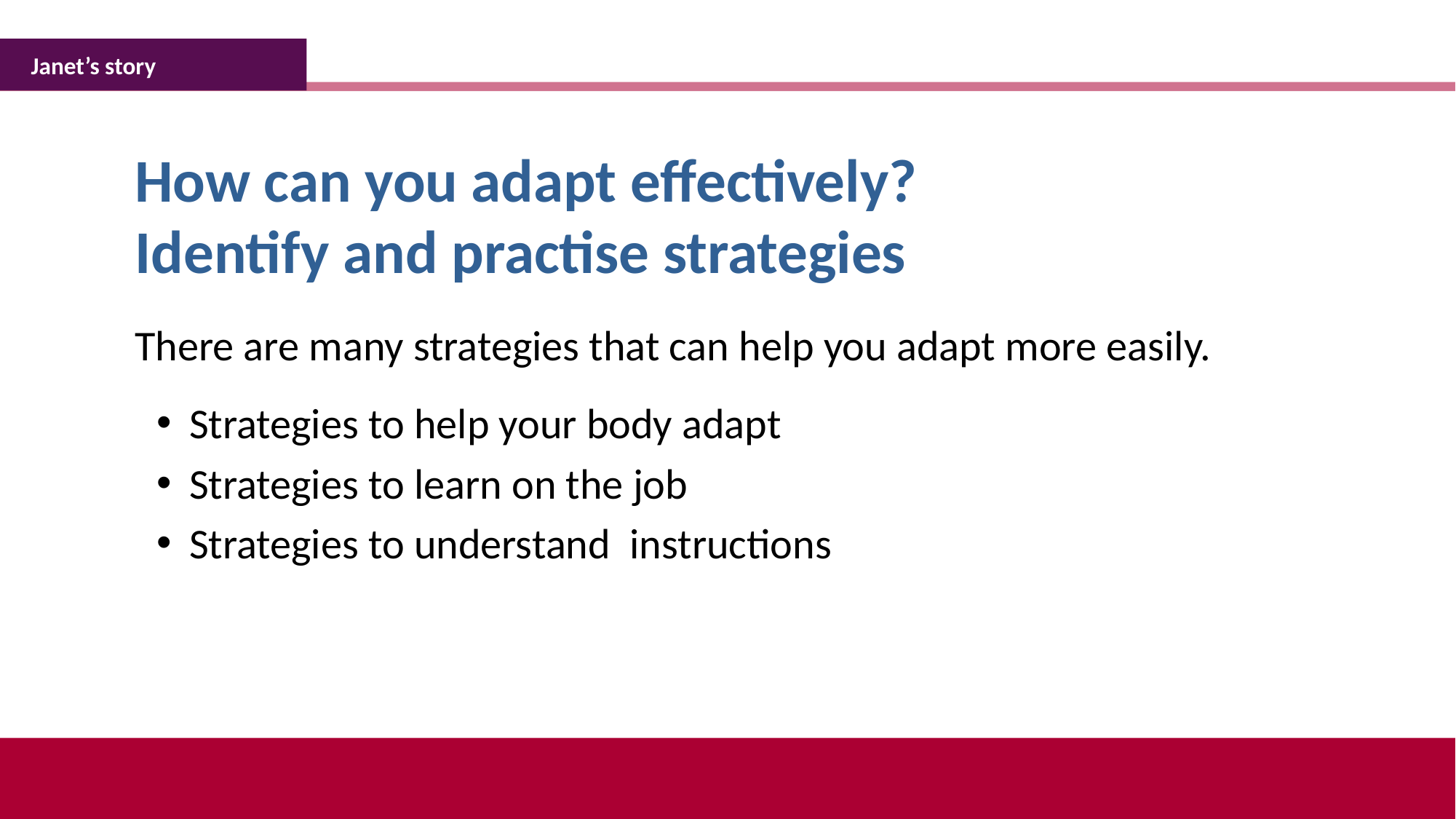

Janet’s story
How can you adapt effectively?
Identify and practise strategies
There are many strategies that can help you adapt more easily.
Strategies to help your body adapt
Strategies to learn on the job
Strategies to understand  instructions